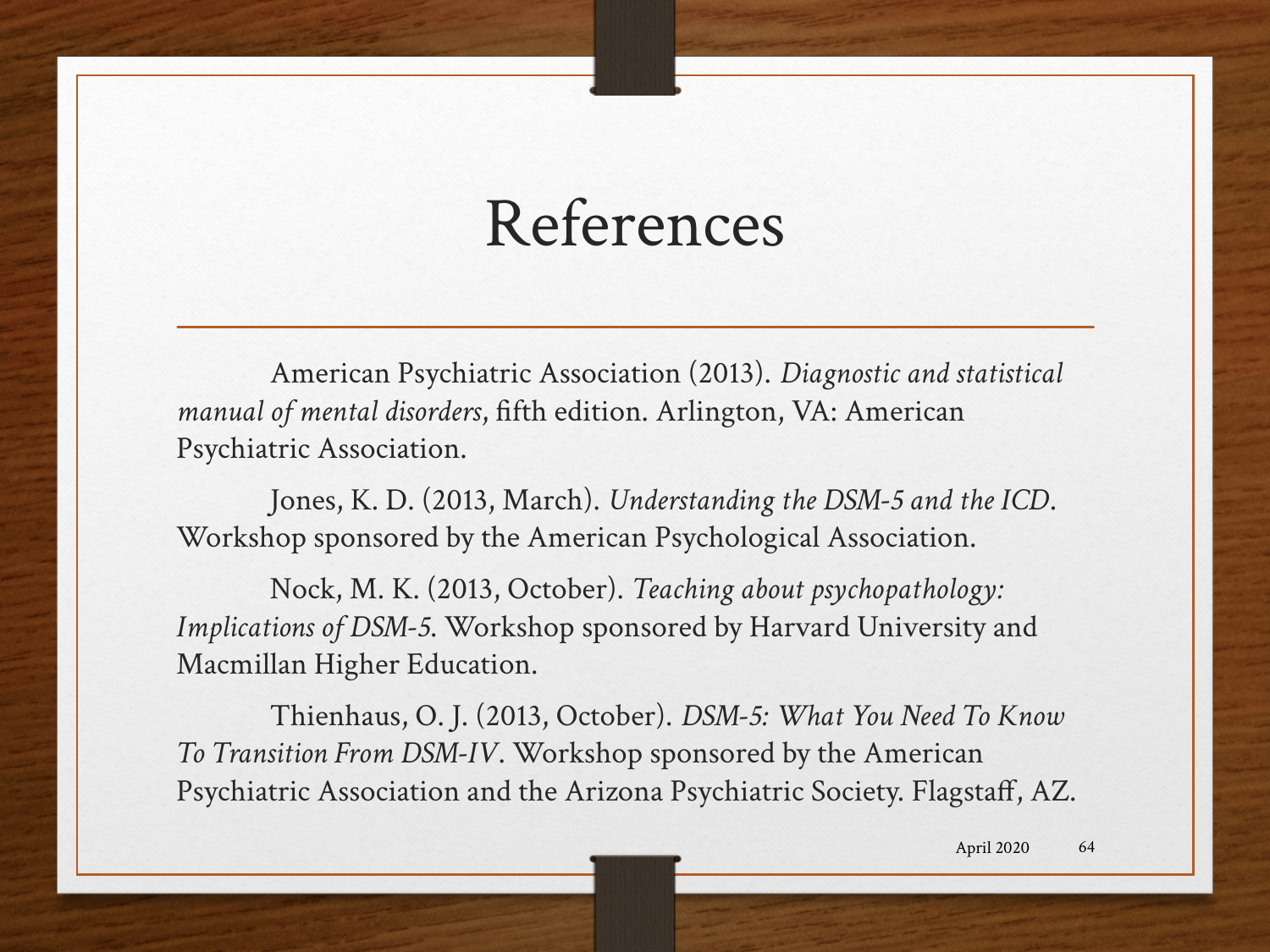

# References
	American Psychiatric Association (2013). Diagnostic and statistical manual of mental disorders, fifth edition. Arlington, VA: American Psychiatric Association.
	Jones, K. D. (2013, March). Understanding the DSM-5 and the ICD. Workshop sponsored by the American Psychological Association.
	Nock, M. K. (2013, October). Teaching about psychopathology: Implications of DSM-5. Workshop sponsored by Harvard University and Macmillan Higher Education.
	Thienhaus, O. J. (2013, October). DSM-5: What You Need To Know To Transition From DSM-IV. Workshop sponsored by the American Psychiatric Association and the Arizona Psychiatric Society. Flagstaff, AZ.
April 2020
64